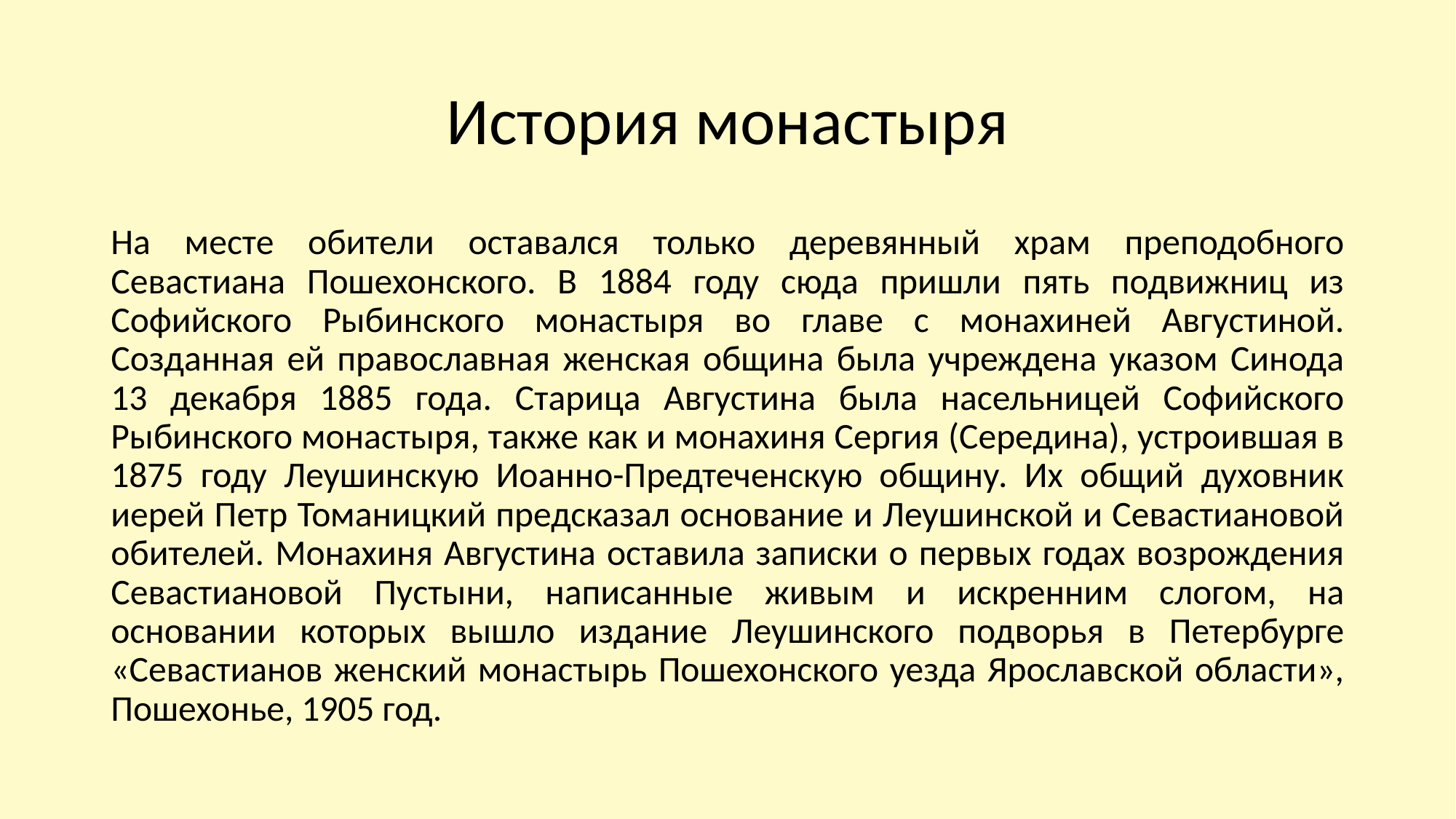

# История монастыря
На месте обители оставался только деревянный храм преподобного Севастиана Пошехонского. В 1884 году сюда пришли пять подвижниц из Софийского Рыбинского монастыря во главе с монахиней Августиной. Созданная ей православная женская община была учреждена указом Синода 13 декабря 1885 года. Старица Августина была насельницей Софийского Рыбинского монастыря, также как и монахиня Сергия (Середина), устроившая в 1875 году Леушинскую Иоанно-Предтеченскую общину. Их общий духовник иерей Петр Томаницкий предсказал основание и Леушинской и Севастиановой обителей. Монахиня Августина оставила записки о первых годах возрождения Севастиановой Пустыни, написанные живым и искренним слогом, на основании которых вышло издание Леушинского подворья в Петербурге «Севастианов женский монастырь Пошехонского уезда Ярославской области», Пошехонье, 1905 год.